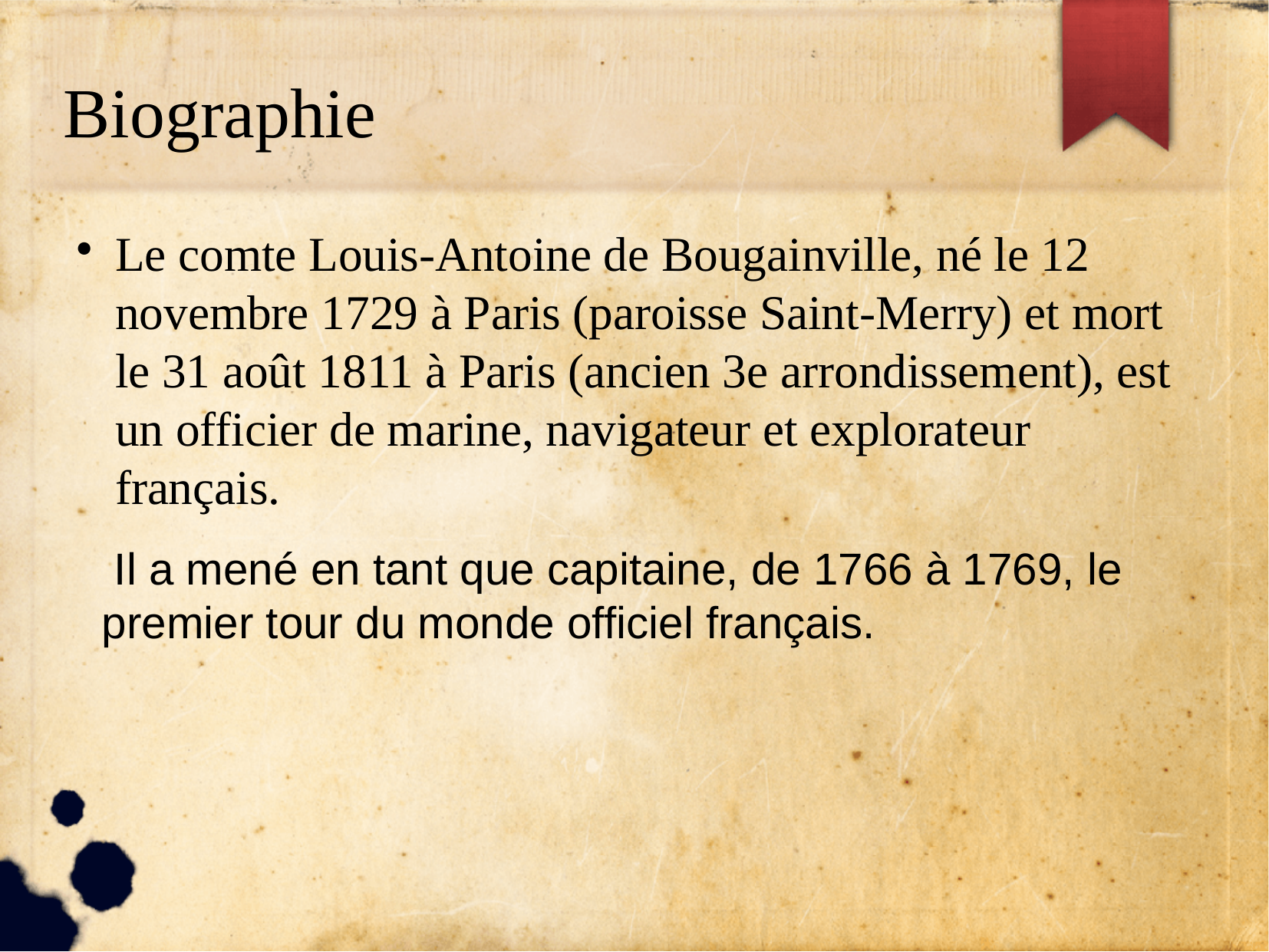

Biographie
Le comte Louis-Antoine de Bougainville, né le 12 novembre 1729 à Paris (paroisse Saint-Merry) et mort le 31 août 1811 à Paris (ancien 3e arrondissement), est un officier de marine, navigateur et explorateur français.
 Il a mené en tant que capitaine, de 1766 à 1769, le premier tour du monde officiel français.